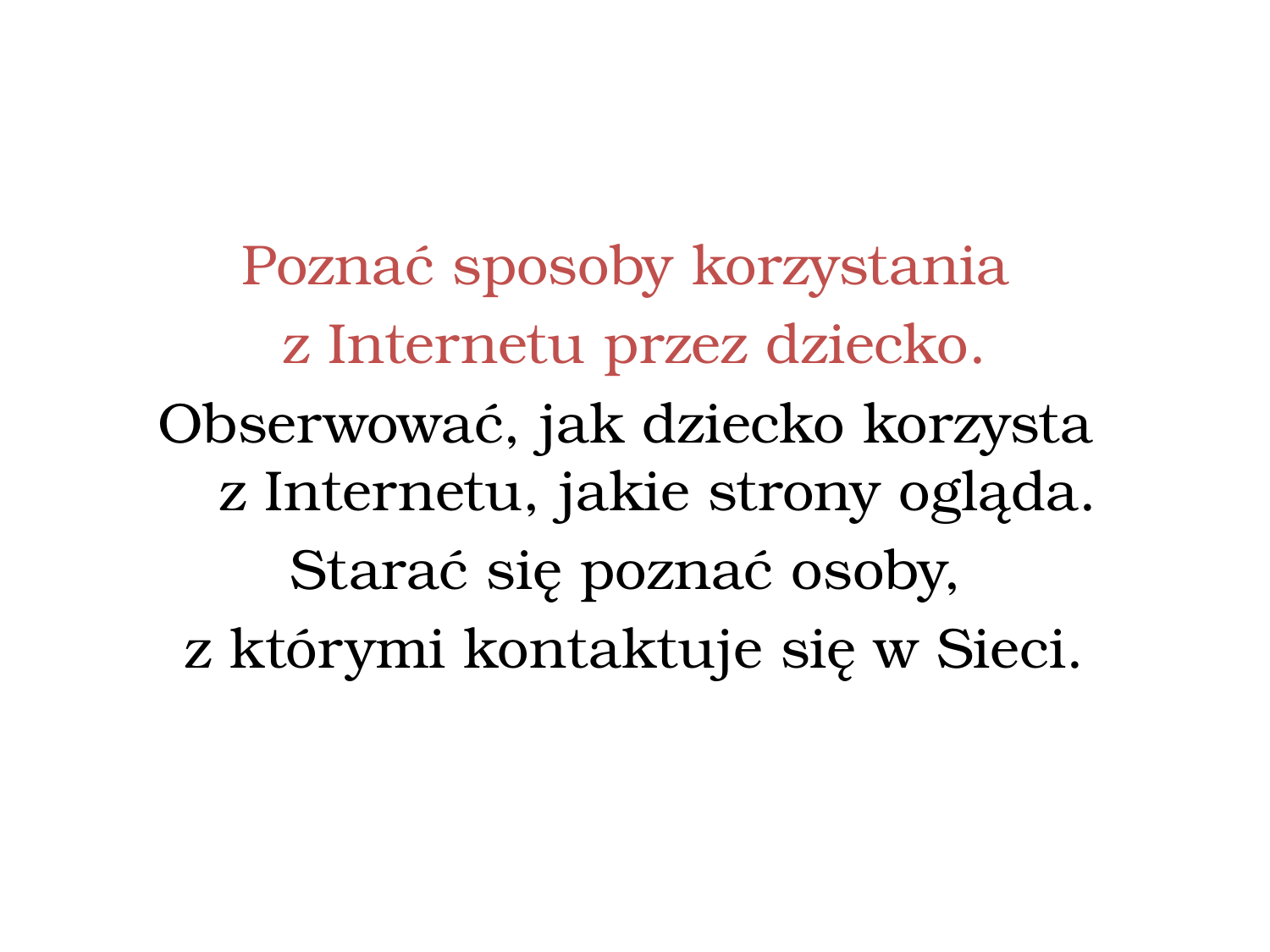

#
Poznać sposoby korzystania
z Internetu przez dziecko.
Obserwować, jak dziecko korzysta
z Internetu, jakie strony ogląda.
Starać się poznać osoby,
z którymi kontaktuje się w Sieci.